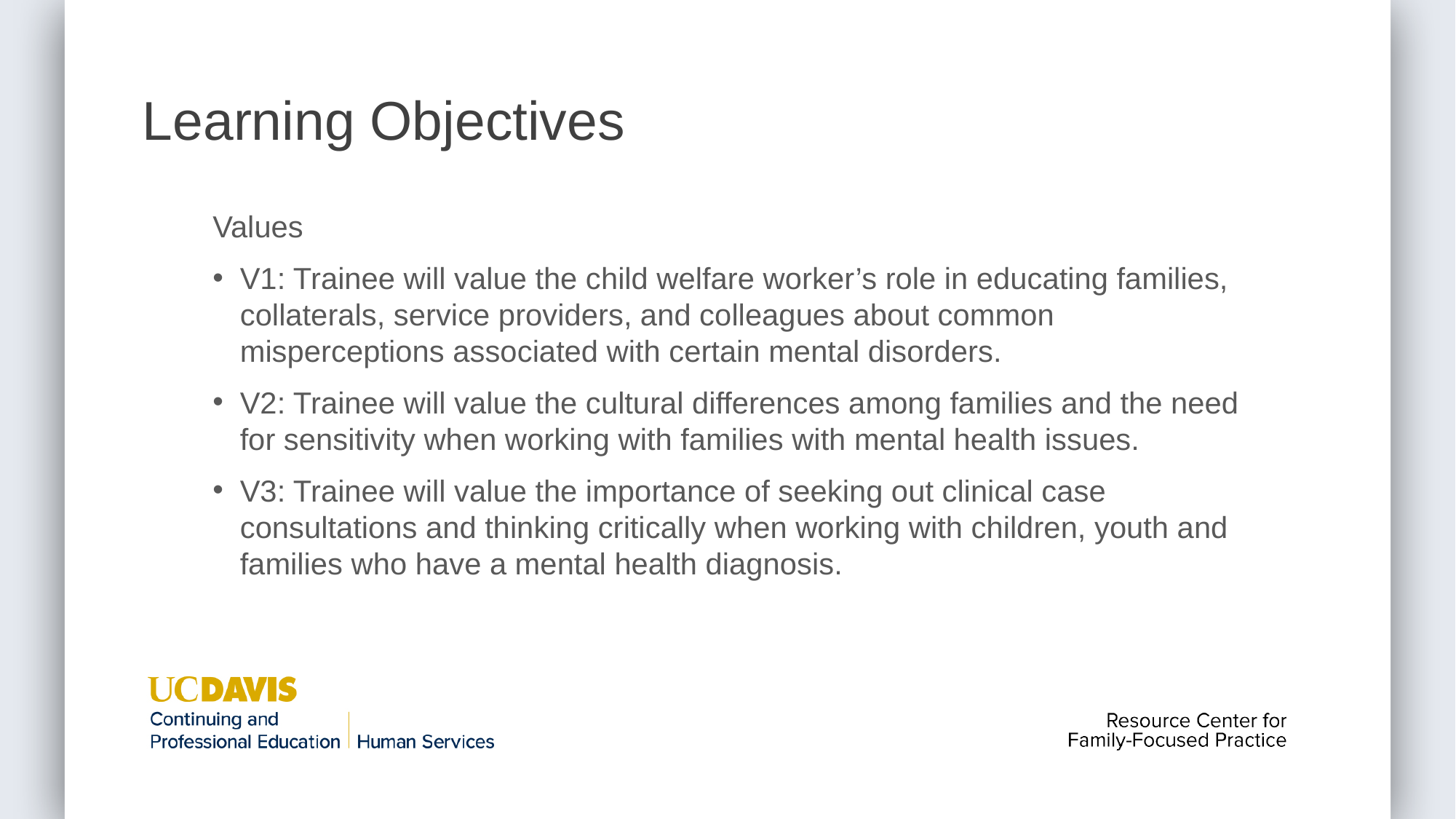

# Learning Objectives
Values
V1: Trainee will value the child welfare worker’s role in educating families, collaterals, service providers, and colleagues about common misperceptions associated with certain mental disorders.
V2: Trainee will value the cultural differences among families and the need for sensitivity when working with families with mental health issues.
V3: Trainee will value the importance of seeking out clinical case consultations and thinking critically when working with children, youth and families who have a mental health diagnosis.